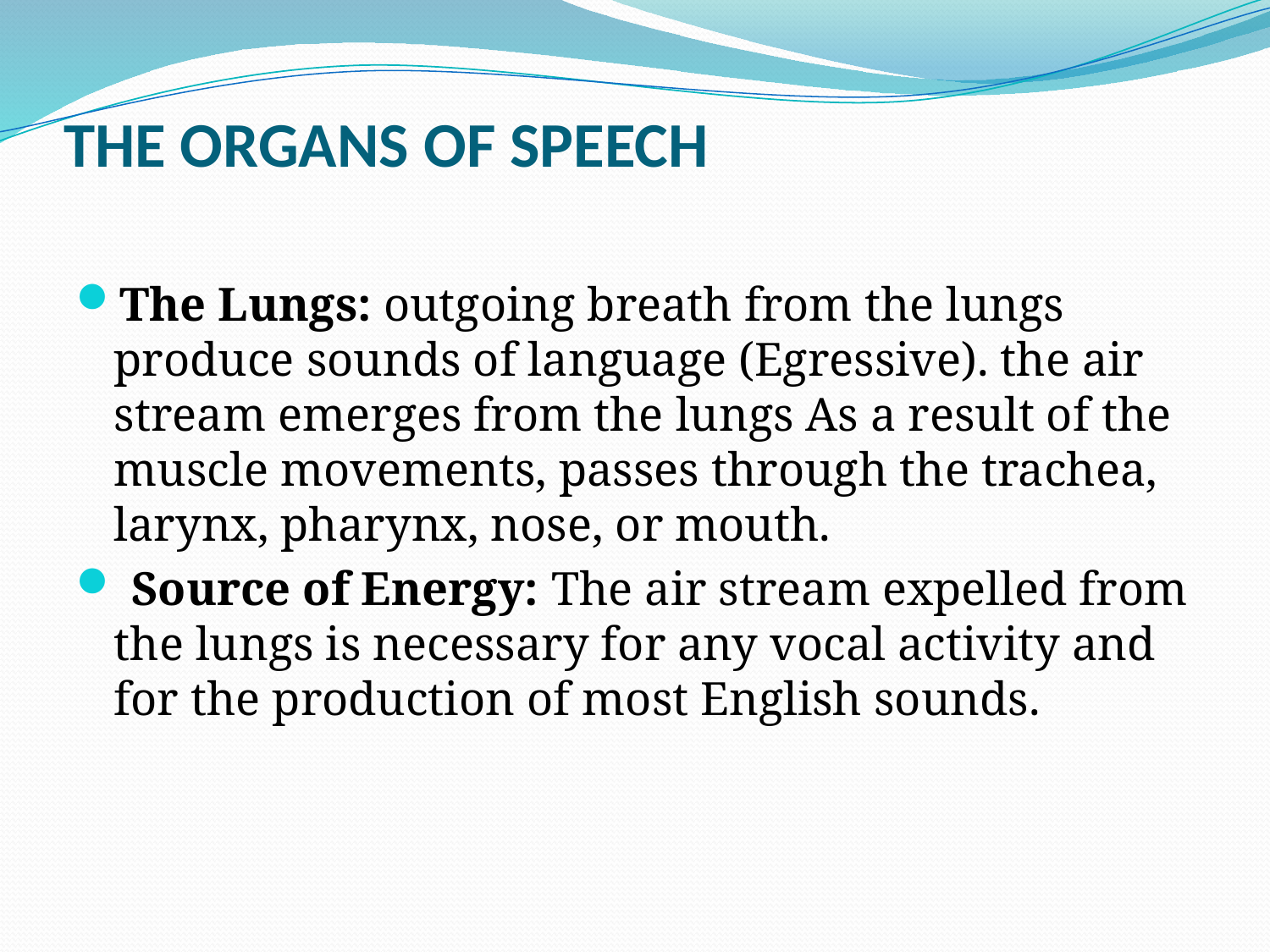

# the organs of speech
The Lungs: outgoing breath from the lungs produce sounds of language (Egressive). the air stream emerges from the lungs As a result of the muscle movements, passes through the trachea, larynx, pharynx, nose, or mouth.
 Source of Energy: The air stream expelled from the lungs is necessary for any vocal activity and for the production of most English sounds.